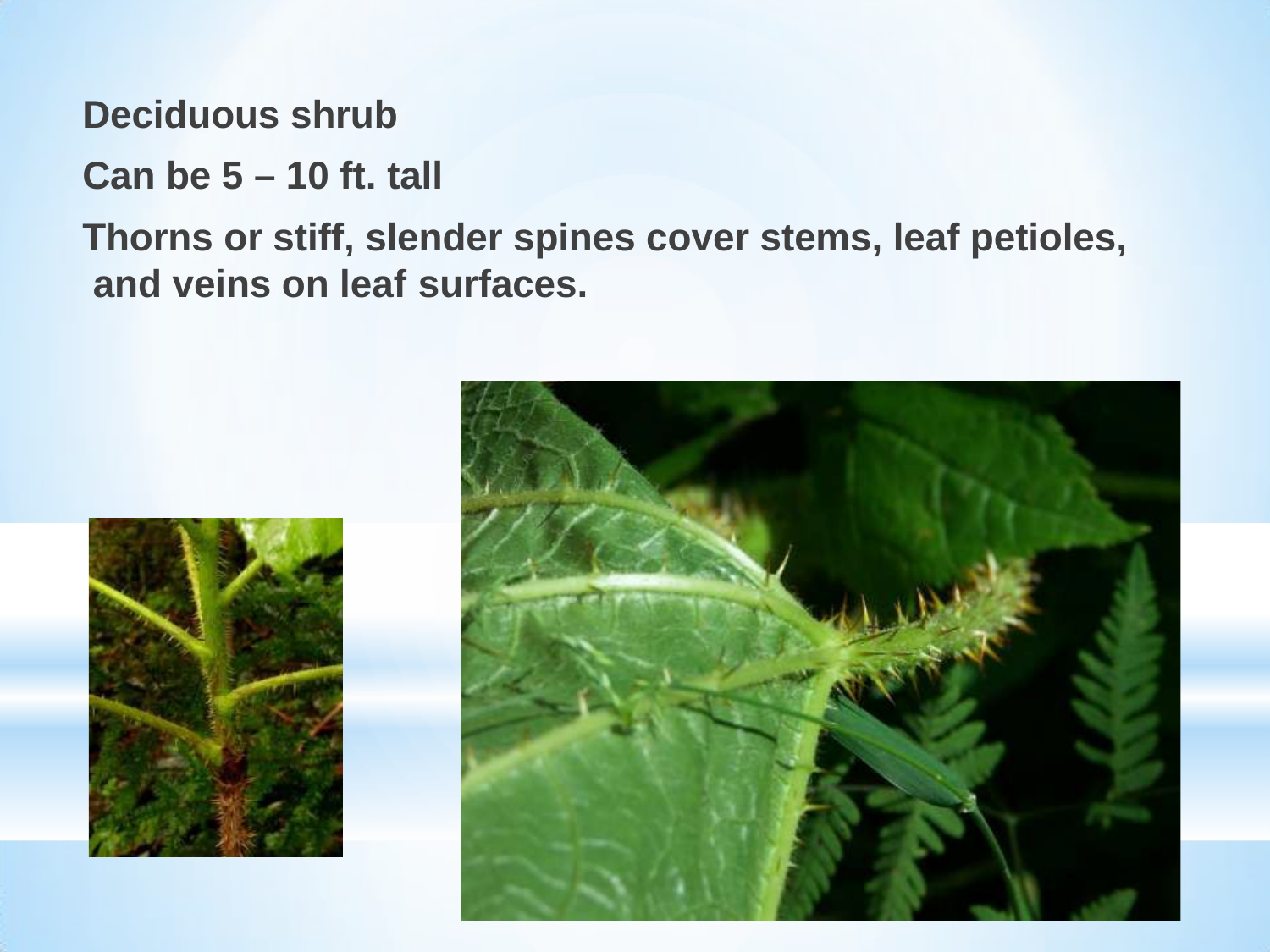

# Deciduous shrub  Can be 5 – 10 ft. tall
Thorns or stiff, slender spines cover stems, leaf petioles,  and veins on leaf surfaces.